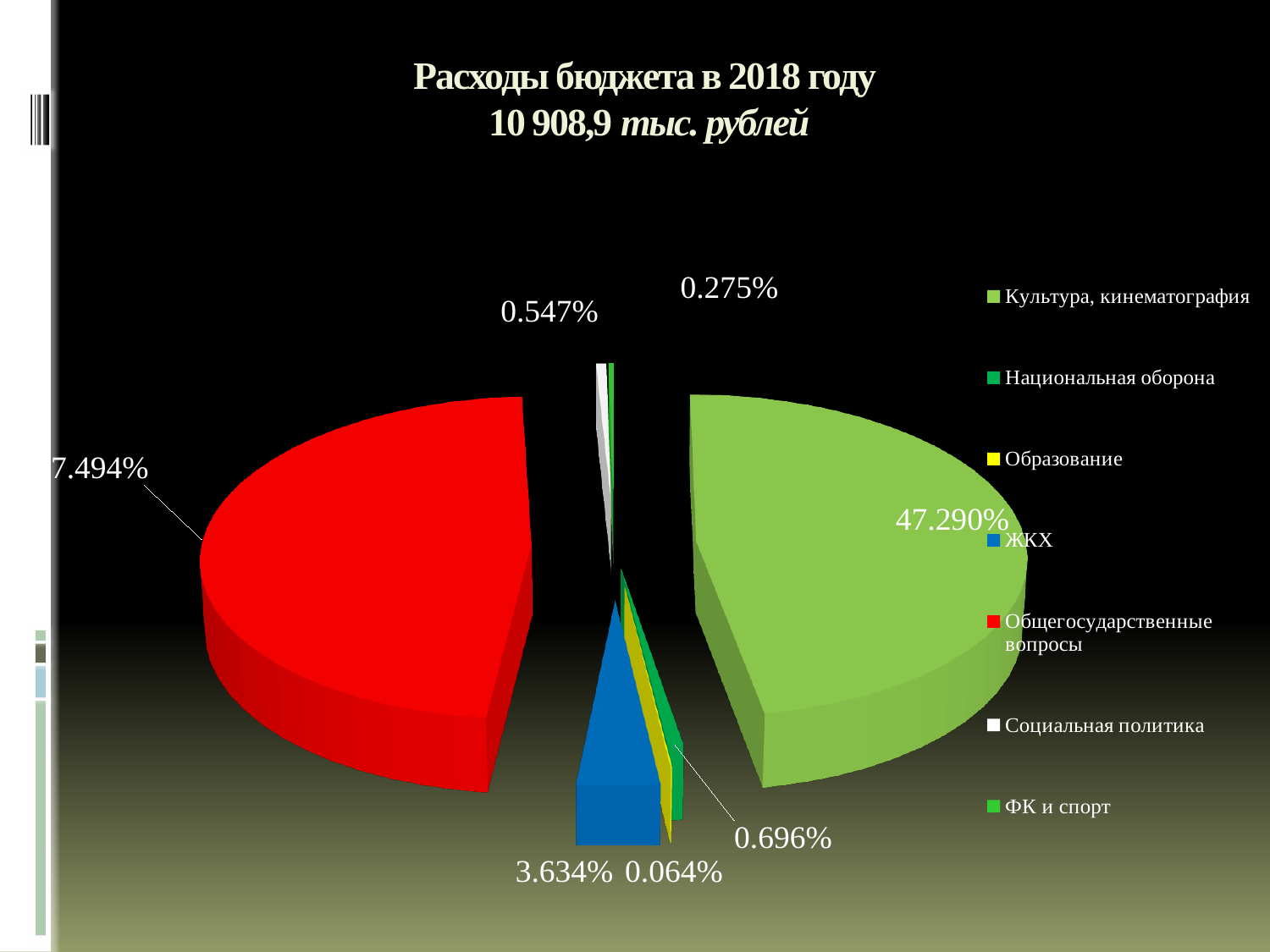

# Расходы бюджета в 2018 году 10 908,9 тыс. рублей

[unsupported chart]